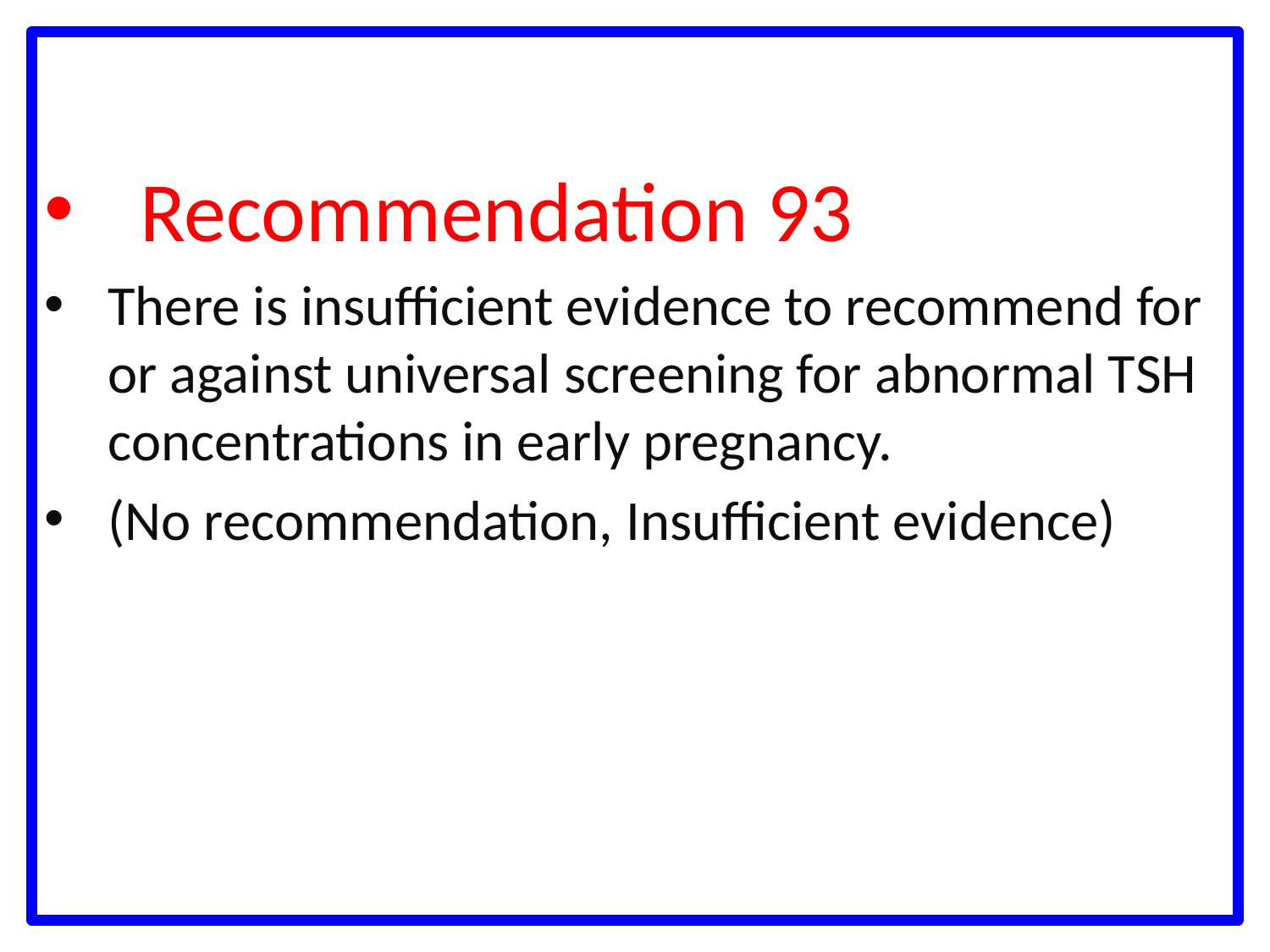

Recommendation 93
There is insufficient evidence to recommend for or against universal screening for abnormal TSH concentrations in early pregnancy.
(No recommendation, Insufficient evidence)
#